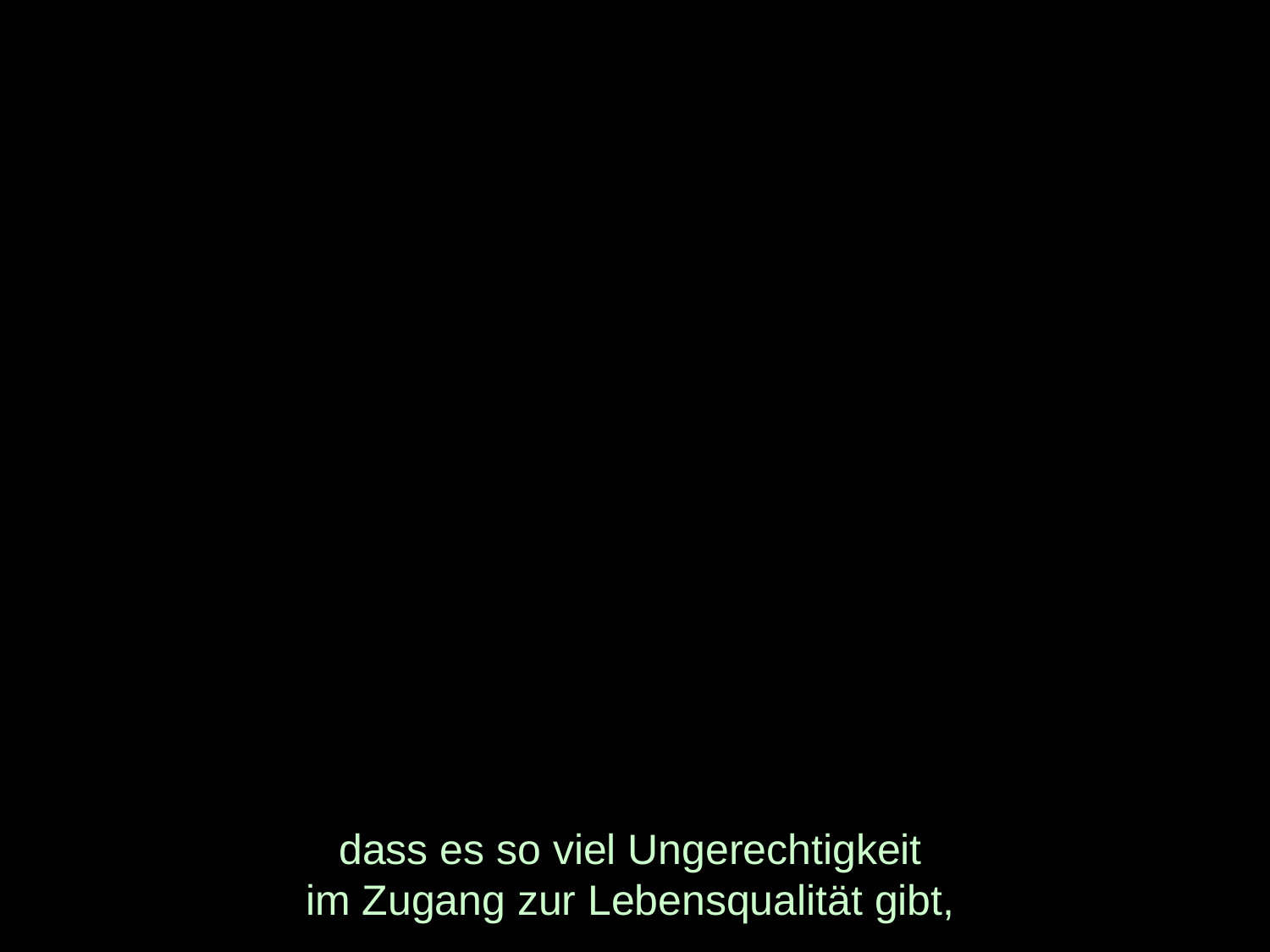

# dass es so viel Ungerechtigkeit im Zugang zur Lebensqualität gibt,